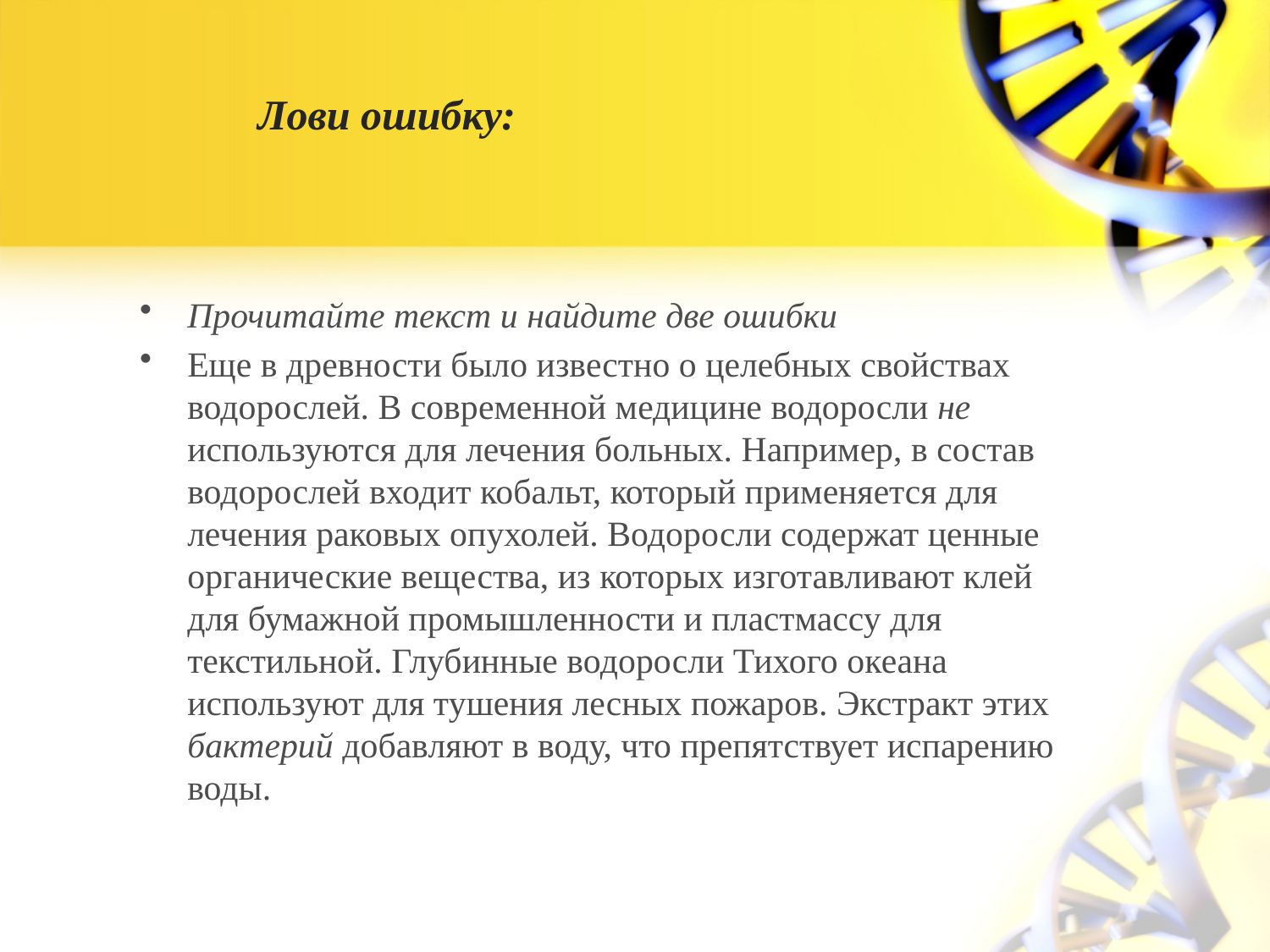

# Лови ошибку:
Прочитайте текст и найдите две ошибки
Еще в древности было известно о целебных свойствах водорослей. В современной медицине водоросли не используются для лечения больных. Например, в состав водорослей входит кобальт, который применяется для лечения раковых опухолей. Водоросли содержат ценные органические вещества, из которых изготавливают клей для бумажной промышленности и пластмассу для текстильной. Глубинные водоросли Тихого океана используют для тушения лесных пожаров. Экстракт этих бактерий добавляют в воду, что препятствует испарению воды.